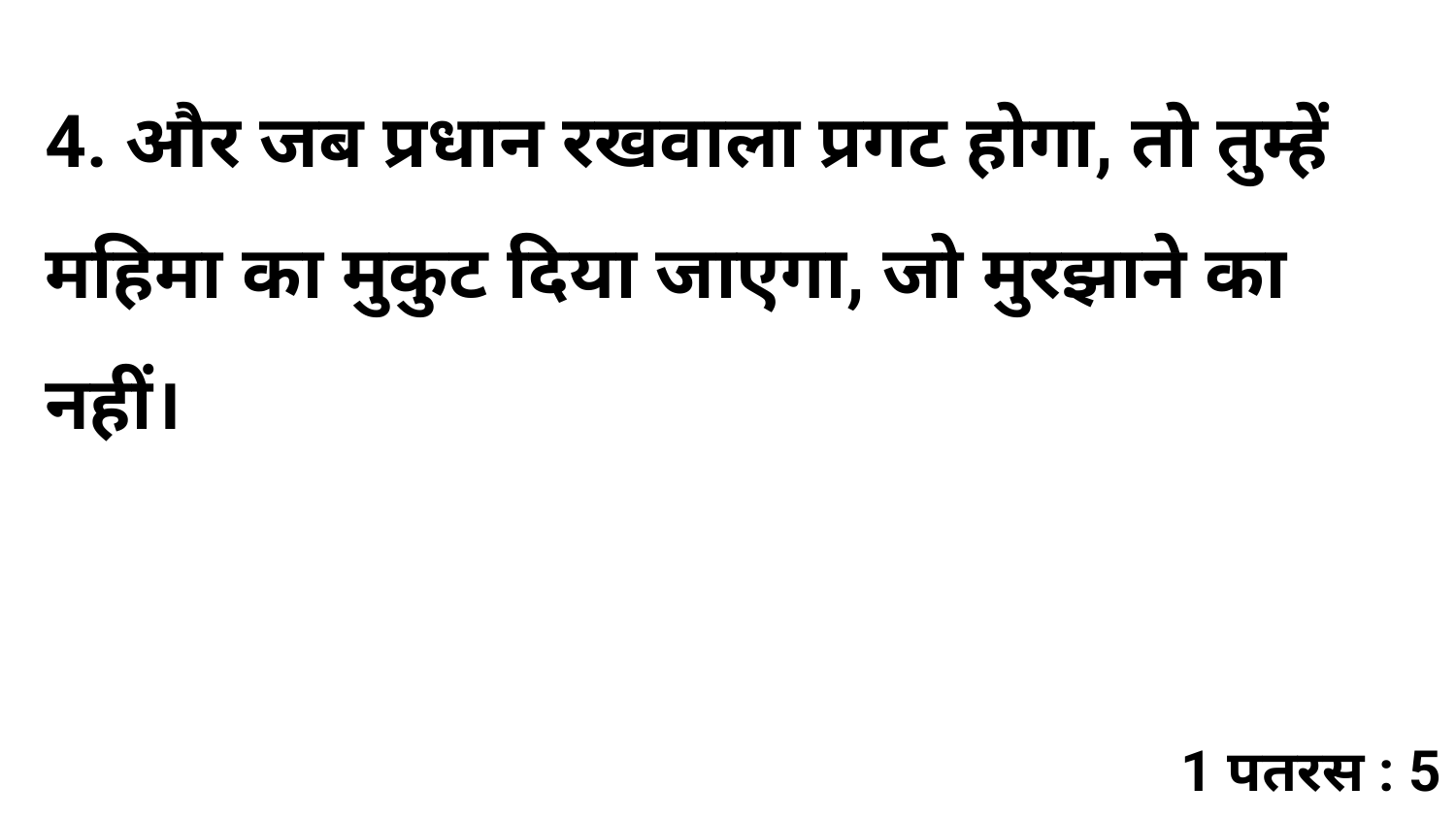

4. और जब प्रधान रखवाला प्रगट होगा, तो तुम्हें महिमा का मुकुट दिया जाएगा, जो मुरझाने का नहीं।
1 पतरस : 5